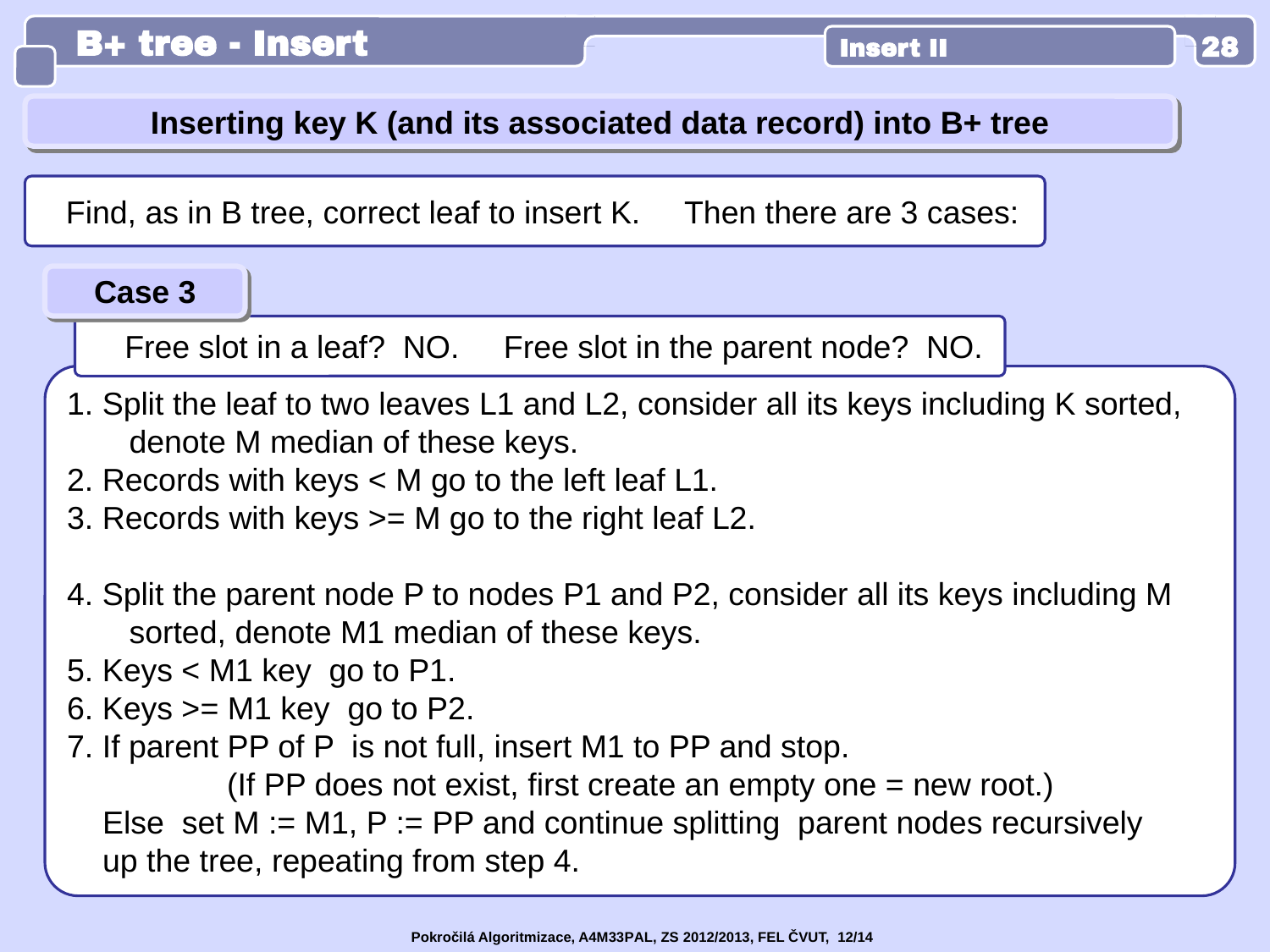

B+ tree - Insert

Insert II
28

Inserting key K (and its associated data record) into B+ tree
   Find, as in B tree, correct leaf to insert K.     Then there are 3 cases:
Case 3
    Free slot in a leaf?  NO.     Free slot in the parent node?  NO.
1. Split the leaf to two leaves L1 and L2, consider all its keys including K sorted,
       denote M median of these keys.
2. Records with keys < M go to the left leaf L1.
3. Records with keys >= M go to the right leaf L2.

4. Split the parent node P to nodes P1 and P2, consider all its keys including M
       sorted, denote M1 median of these keys.
5. Keys < M1 key  go to P1.
6. Keys >= M1 key  go to P2.
7. If parent PP of P  is not full, insert M1 to PP and stop.
                  (If PP does not exist, first create an empty one = new root.)
    Else  set M := M1, P := PP and continue splitting  parent nodes recursively
    up the tree, repeating from step 4.
Pokročilá Algoritmizace, A4M33PAL, ZS 2012/2013, FEL ČVUT,  12/14